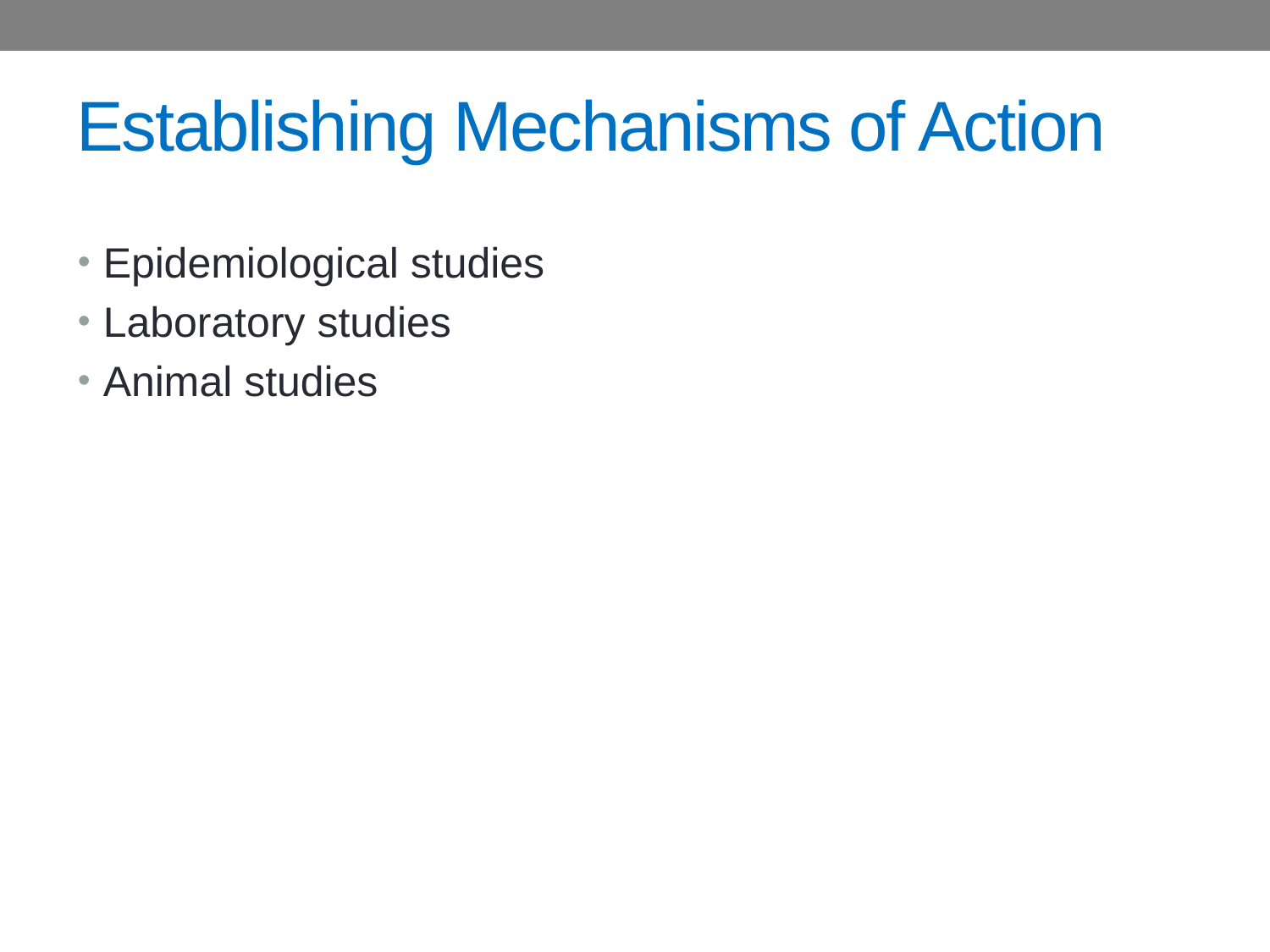

# Establishing Mechanisms of Action
Epidemiological studies
Laboratory studies
Animal studies